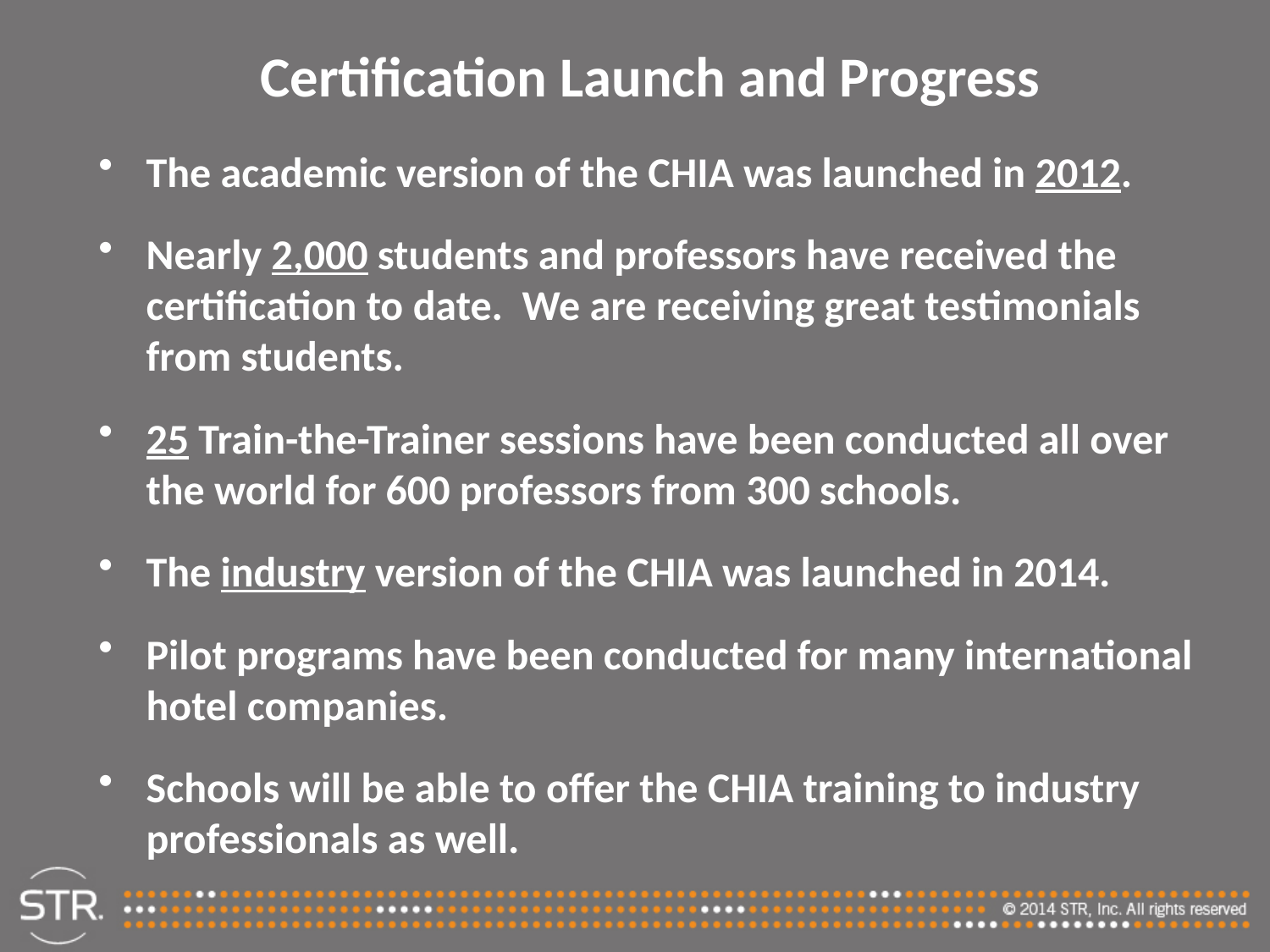

# Certification Launch and Progress
The academic version of the CHIA was launched in 2012.
Nearly 2,000 students and professors have received the certification to date.  We are receiving great testimonials from students.
25 Train-the-Trainer sessions have been conducted all over the world for 600 professors from 300 schools.
The industry version of the CHIA was launched in 2014.
Pilot programs have been conducted for many international hotel companies.
Schools will be able to offer the CHIA training to industry professionals as well.